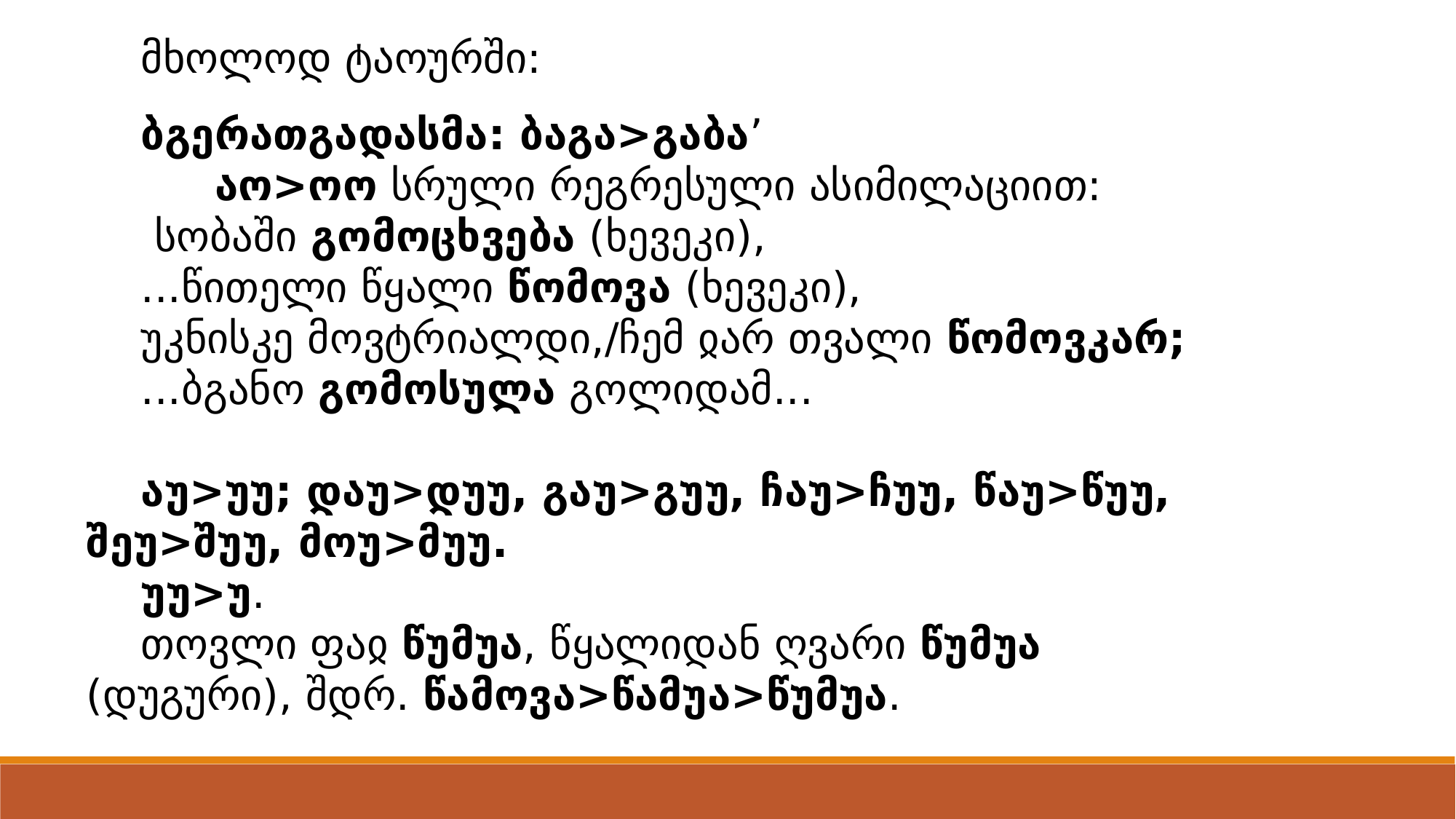

მხოლოდ ტაოურში:
ბგერათგადასმა: ბაგა>გაბა’
     აო>ოო სრული რეგრესული ასიმილაციით:
 სობაში გომოცხვება (ხევეკი),
...წითელი წყალი წომოვა (ხევეკი),
უკნისკე მოვტრიალდი,/ჩემ ჲარ თვალი წომოვკარ;
...ბგანო გომოსულა გოლიდამ...

აუ>უუ; დაუ>დუუ, გაუ>გუუ, ჩაუ>ჩუუ, წაუ>წუუ, შეუ>შუუ, მოუ>მუუ.
უუ>უ.
თოვლი ფაჲ წუმუა, წყალიდან ღვარი წუმუა (დუგური), შდრ. წამოვა>წამუა>წუმუა.